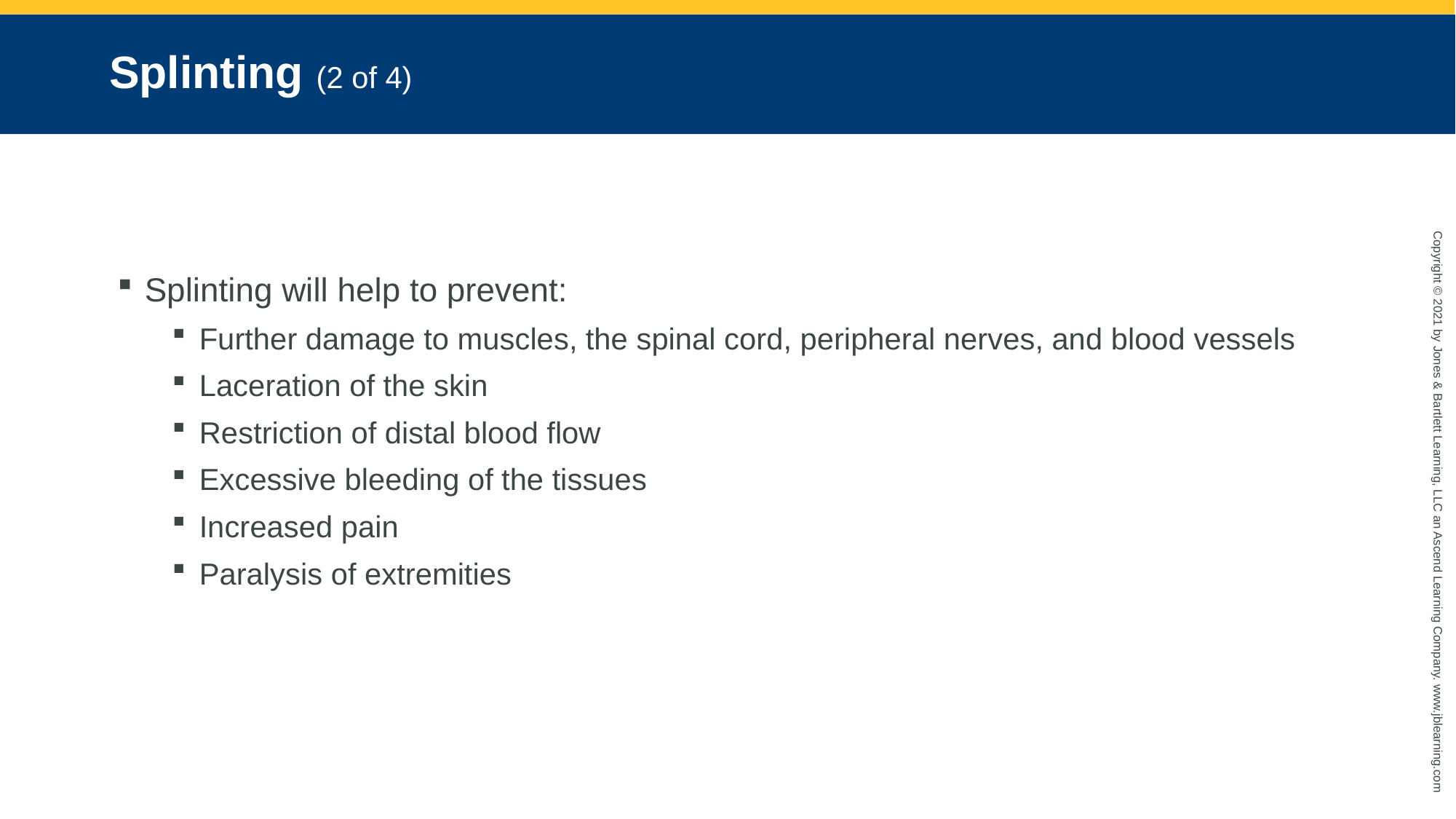

# Splinting (2 of 4)
Splinting will help to prevent:
Further damage to muscles, the spinal cord, peripheral nerves, and blood vessels
Laceration of the skin
Restriction of distal blood flow
Excessive bleeding of the tissues
Increased pain
Paralysis of extremities